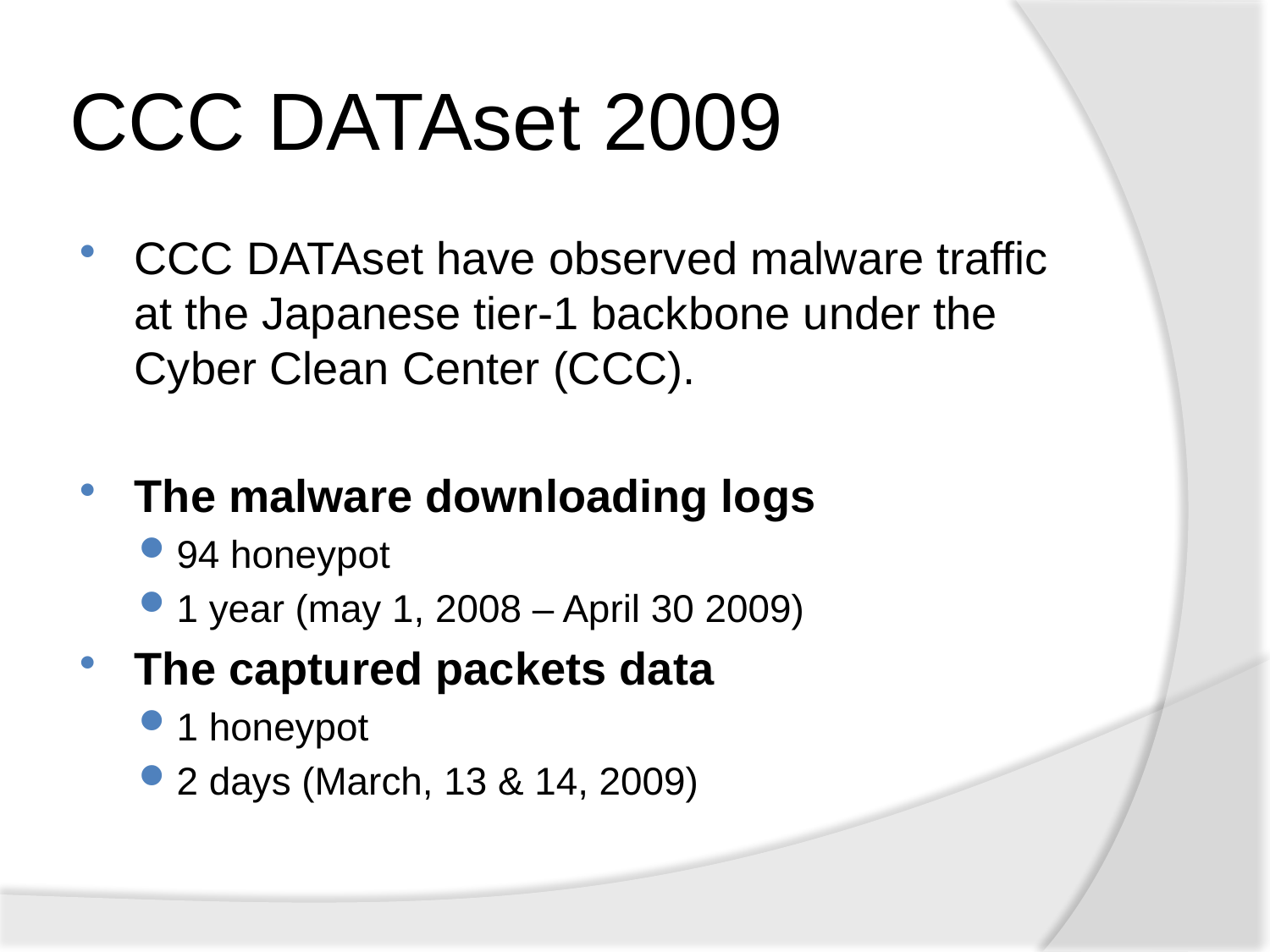

# CCC DATAset 2009
CCC DATAset have observed malware traffic at the Japanese tier-1 backbone under the Cyber Clean Center (CCC).

The malware downloading logs
94 honeypot
1 year (may 1, 2008 – April 30 2009)
The captured packets data
1 honeypot
2 days (March, 13 & 14, 2009)